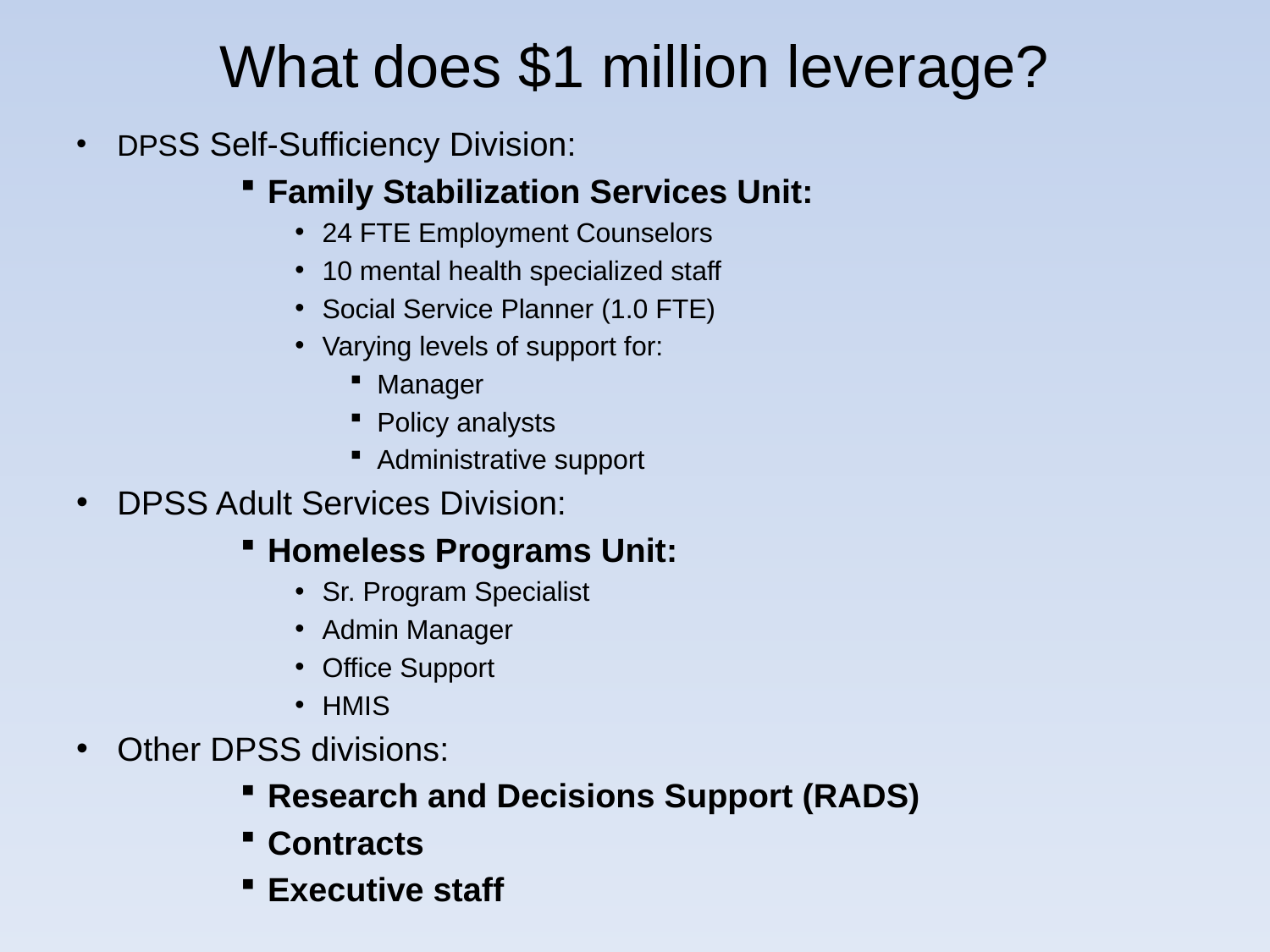

# What does $1 million leverage?
DPSS Self-Sufficiency Division:
Family Stabilization Services Unit:
24 FTE Employment Counselors
10 mental health specialized staff
Social Service Planner (1.0 FTE)
Varying levels of support for:
Manager
Policy analysts
Administrative support
DPSS Adult Services Division:
Homeless Programs Unit:
Sr. Program Specialist
Admin Manager
Office Support
HMIS
Other DPSS divisions:
Research and Decisions Support (RADS)
Contracts
Executive staff